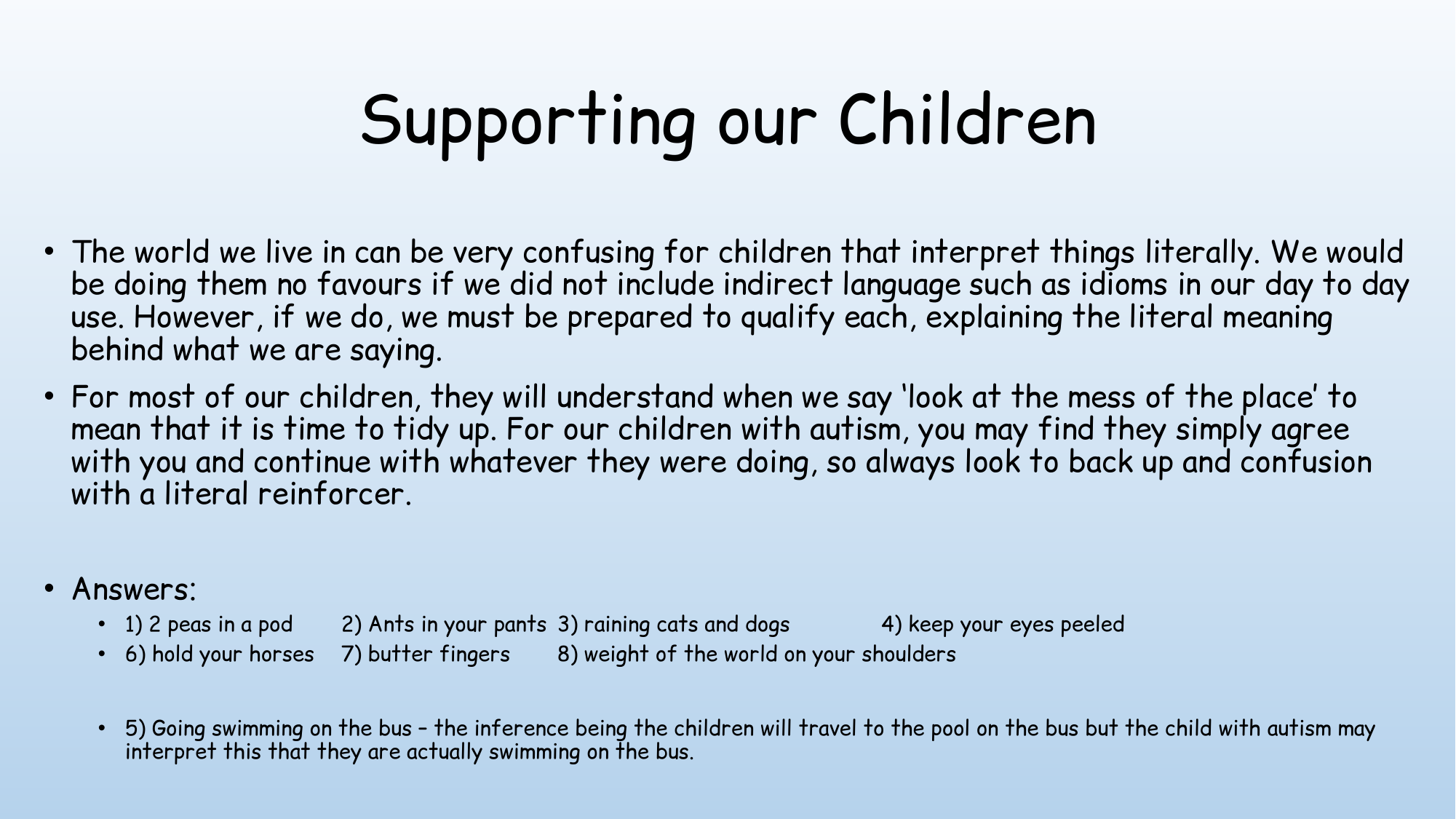

# Supporting our Children

The world we live in can be very confusing for children that interpret things literally. We would be doing them no favours if we did not include indirect language such as idioms in our day to day use. However, if we do, we must be prepared to qualify each, explaining the literal meaning behind what we are saying.
For most of our children, they will understand when we say ‘look at the mess of the place’ to mean that it is time to tidy up. For our children with autism, you may find they simply agree with you and continue with whatever they were doing, so always look to back up and confusion with a literal reinforcer.

Answers:
1) 2 peas in a pod		2) Ants in your pants		3) raining cats and dogs		4) keep your eyes peeled
6) hold your horses		7) butter fingers		8) weight of the world on your shoulders

5) Going swimming on the bus – the inference being the children will travel to the pool on the bus but the child with autism may interpret this that they are actually swimming on the bus.